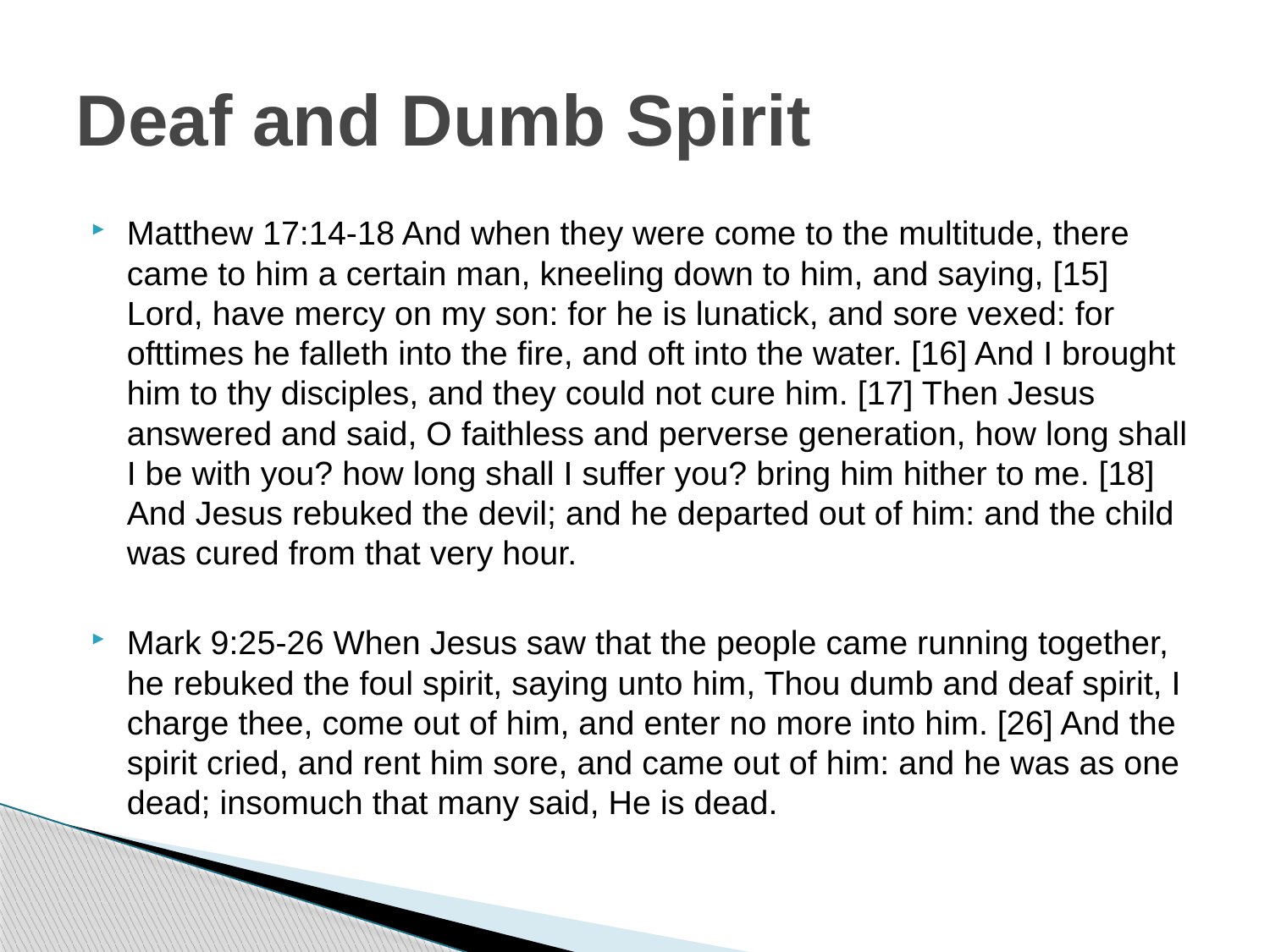

# Deaf and Dumb Spirit
Matthew 17:14-18 And when they were come to the multitude, there came to him a certain man, kneeling down to him, and saying, [15] Lord, have mercy on my son: for he is lunatick, and sore vexed: for ofttimes he falleth into the fire, and oft into the water. [16] And I brought him to thy disciples, and they could not cure him. [17] Then Jesus answered and said, O faithless and perverse generation, how long shall I be with you? how long shall I suffer you? bring him hither to me. [18] And Jesus rebuked the devil; and he departed out of him: and the child was cured from that very hour.

Mark 9:25-26 When Jesus saw that the people came running together, he rebuked the foul spirit, saying unto him, Thou dumb and deaf spirit, I charge thee, come out of him, and enter no more into him. [26] And the spirit cried, and rent him sore, and came out of him: and he was as one dead; insomuch that many said, He is dead.